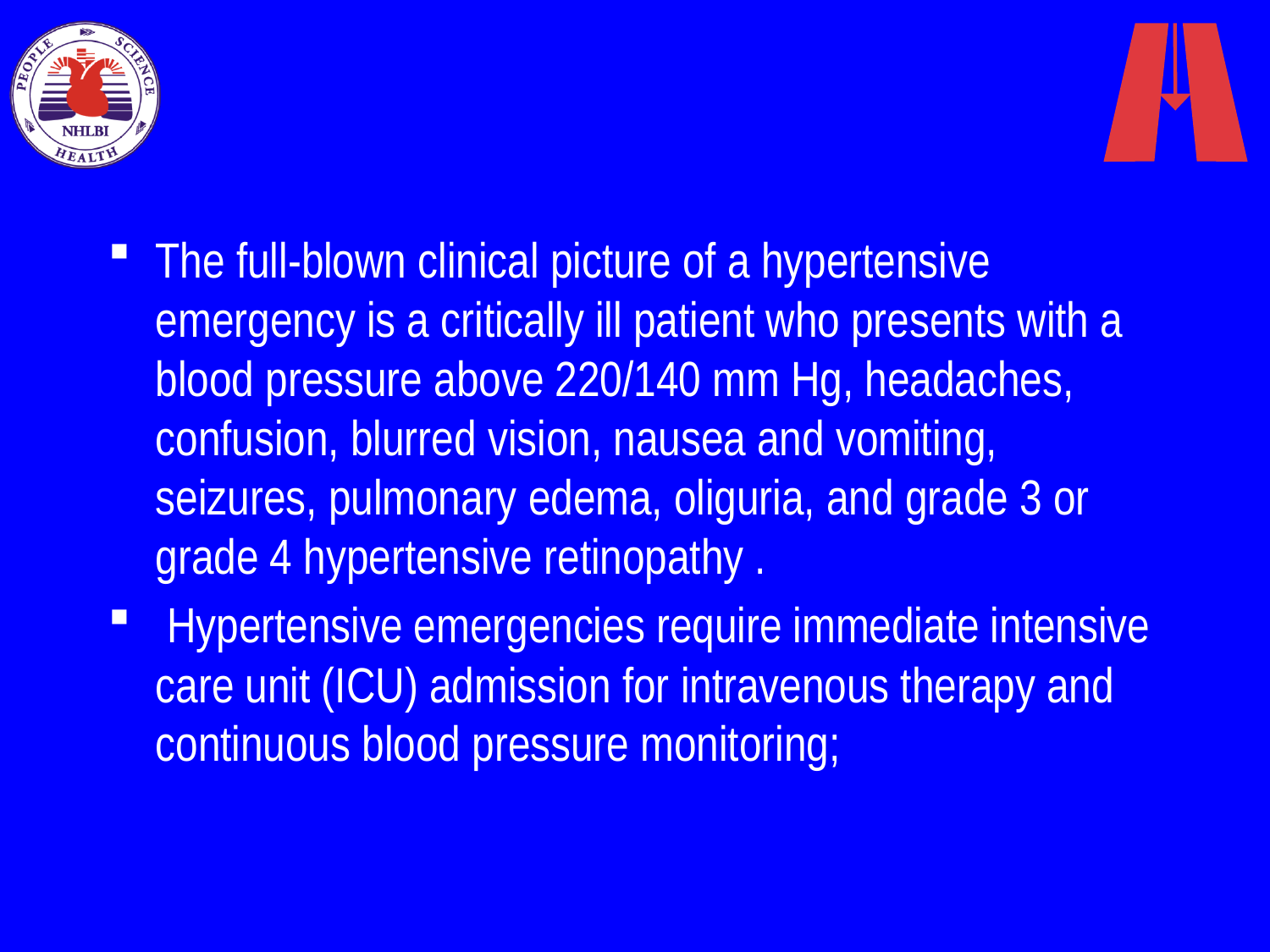

#
The full-blown clinical picture of a hypertensive emergency is a critically ill patient who presents with a blood pressure above 220/140 mm Hg, headaches, confusion, blurred vision, nausea and vomiting, seizures, pulmonary edema, oliguria, and grade 3 or grade 4 hypertensive retinopathy .
 Hypertensive emergencies require immediate intensive care unit (ICU) admission for intravenous therapy and continuous blood pressure monitoring;